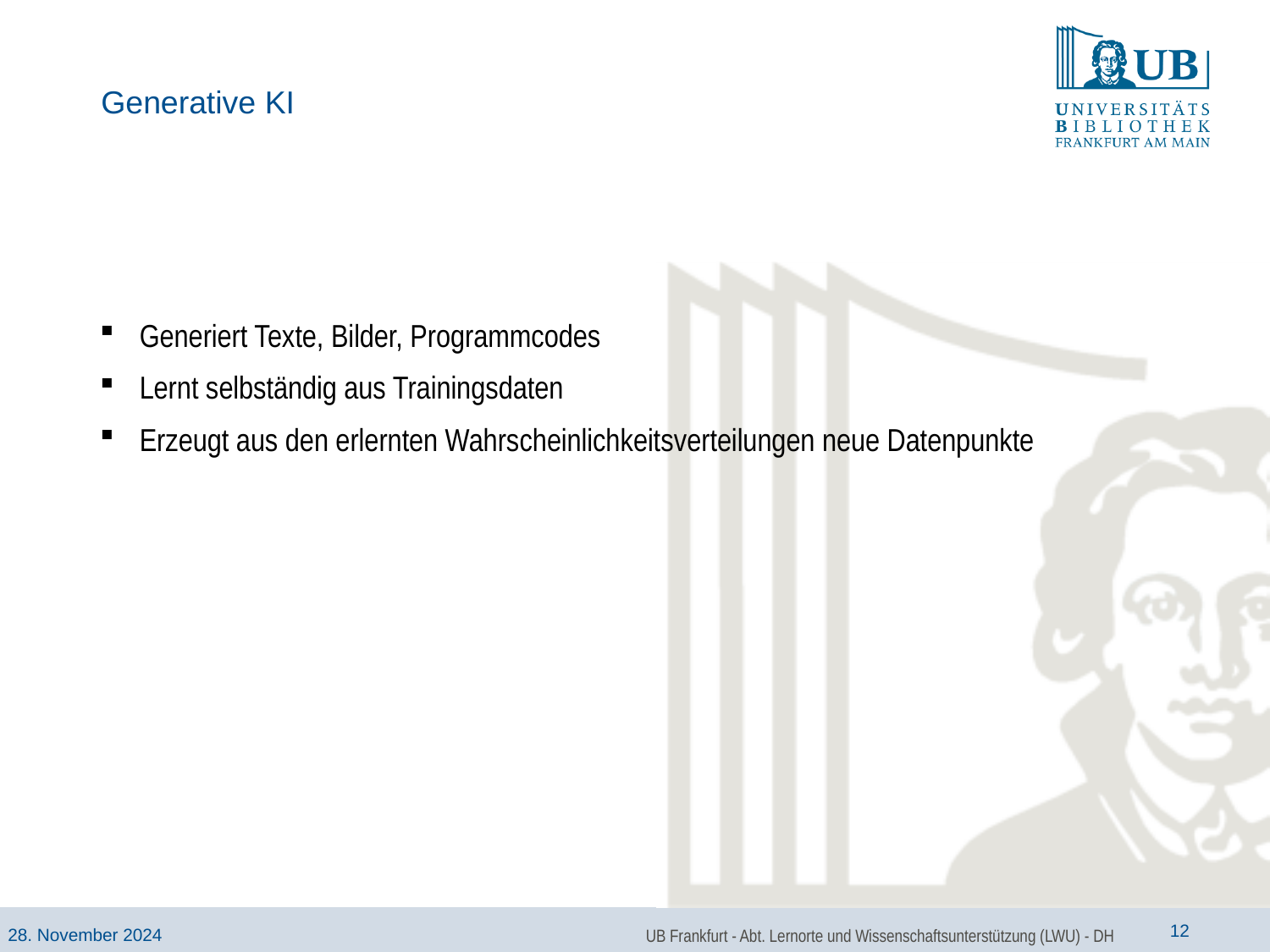

# Generative KI

Generiert Texte, Bilder, Programmcodes
Lernt selbständig aus Trainingsdaten
Erzeugt aus den erlernten Wahrscheinlichkeitsverteilungen neue Datenpunkte

UB Frankfurt - Abt. Lernorte und Wissenschaftsunterstützung (LWU) - DH